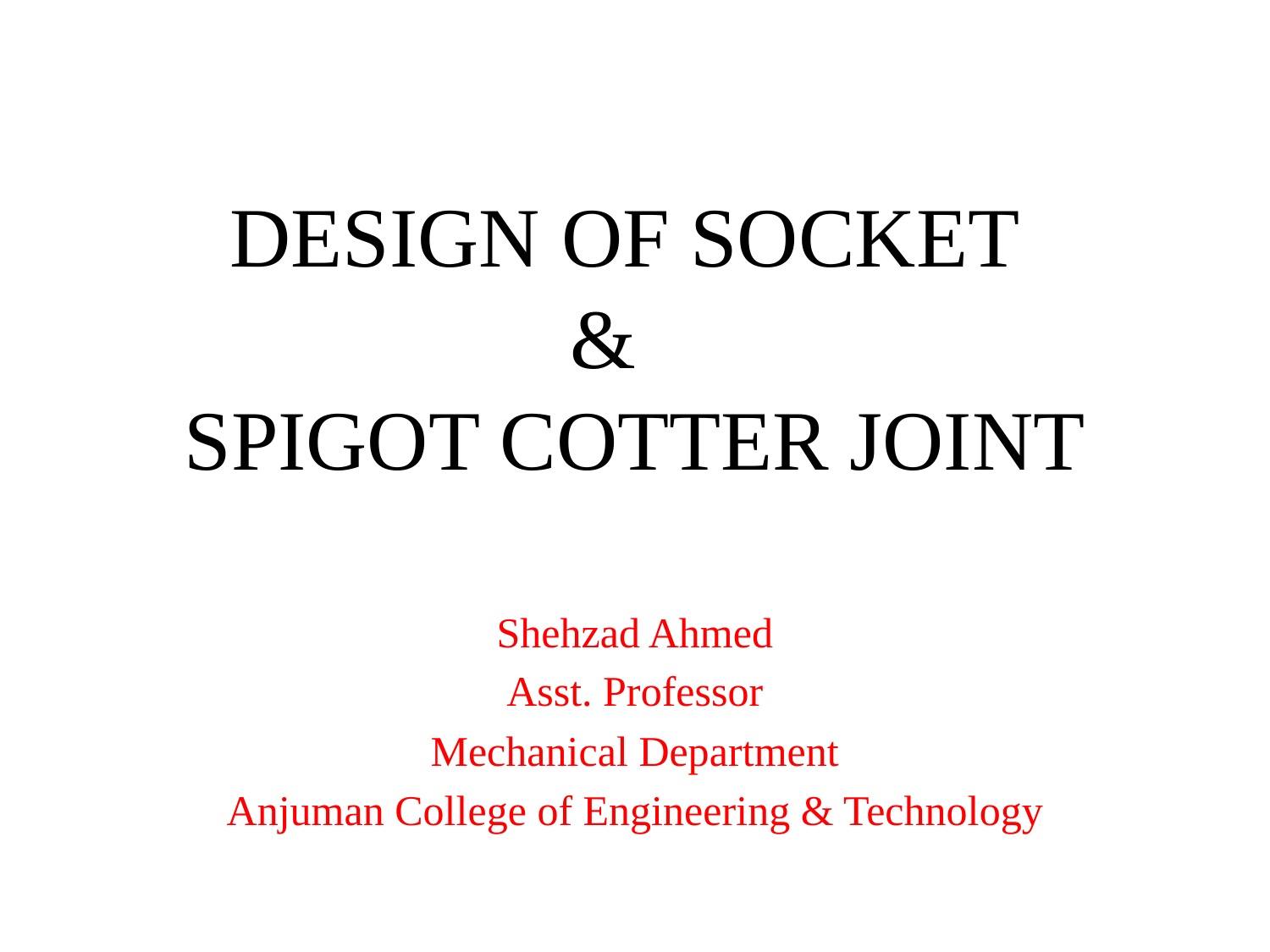

# DESIGN OF SOCKET & SPIGOT COTTER JOINT

Shehzad Ahmed
Asst. Professor
Mechanical Department
Anjuman College of Engineering & Technology